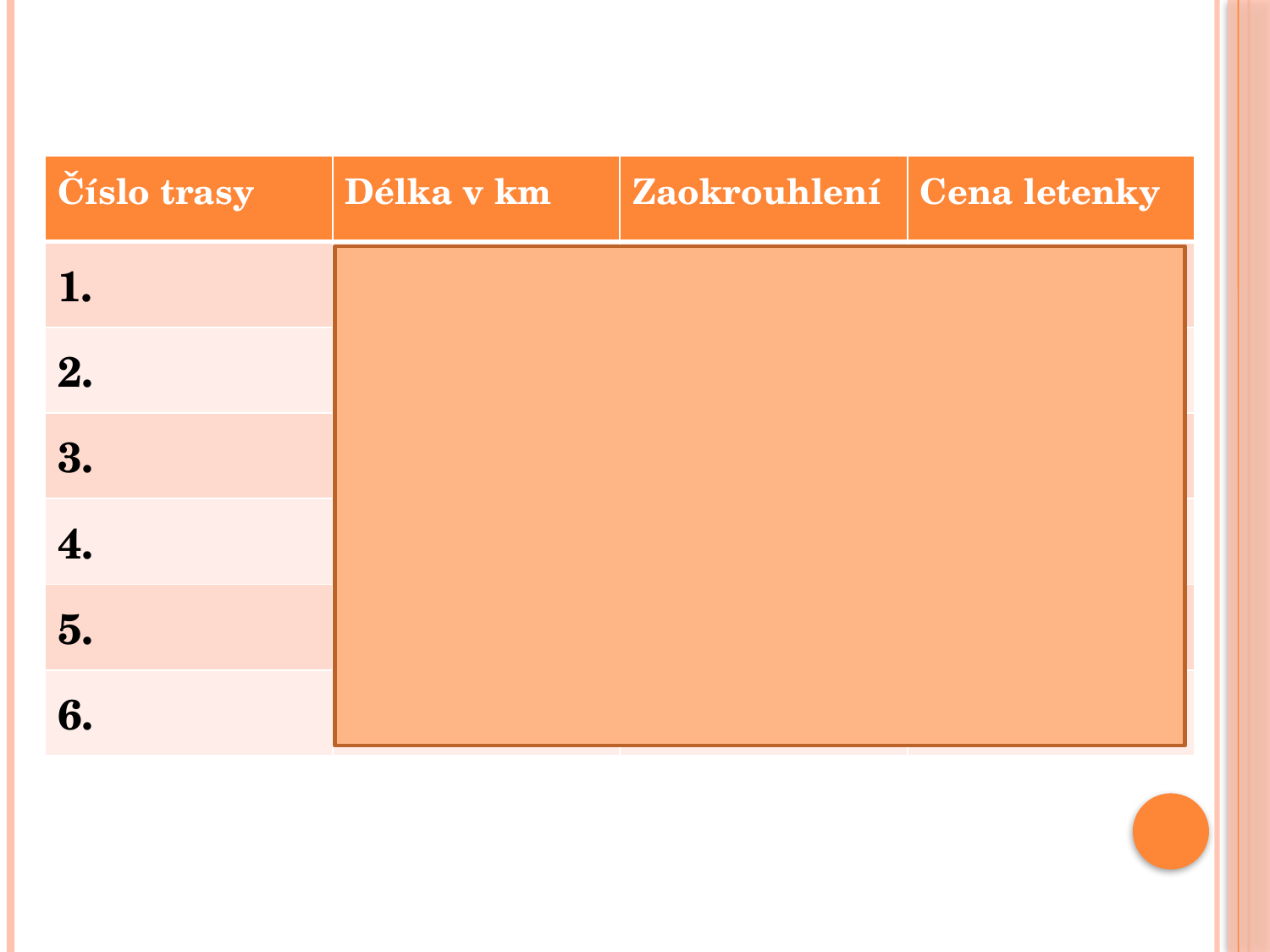

| Číslo trasy | Délka v km | Zaokrouhlení | Cena letenky |
| --- | --- | --- | --- |
| 1. | 7 860 | 8 000 | 40 000 |
| 2. | 7 231 | 7 000 | 35 000 |
| 3. | 9 976 | 10 000 | 50 000 |
| 4. | 14 224 | 14 000 | 70 000 |
| 5. | 3 087 | 3 000 | 15 000 |
| 6. | 12 885 | 13 000 | 65 000 |